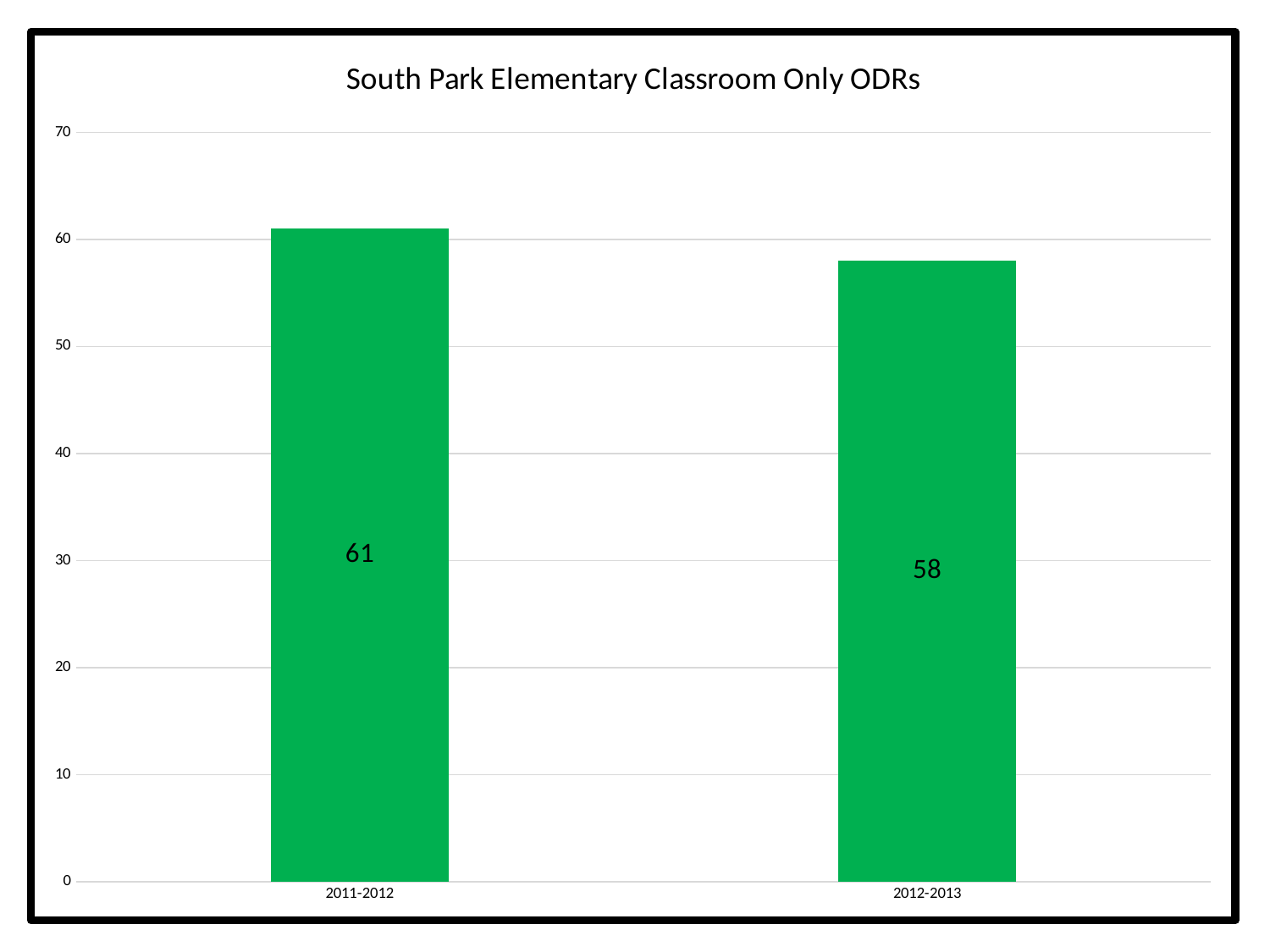

### Chart: South Park Elementary Classroom Only ODRs

| Category | Classroom ODRs |
|---|---|
| 2011-2012 | 61.0 |
| 2012-2013 | 58.0 |